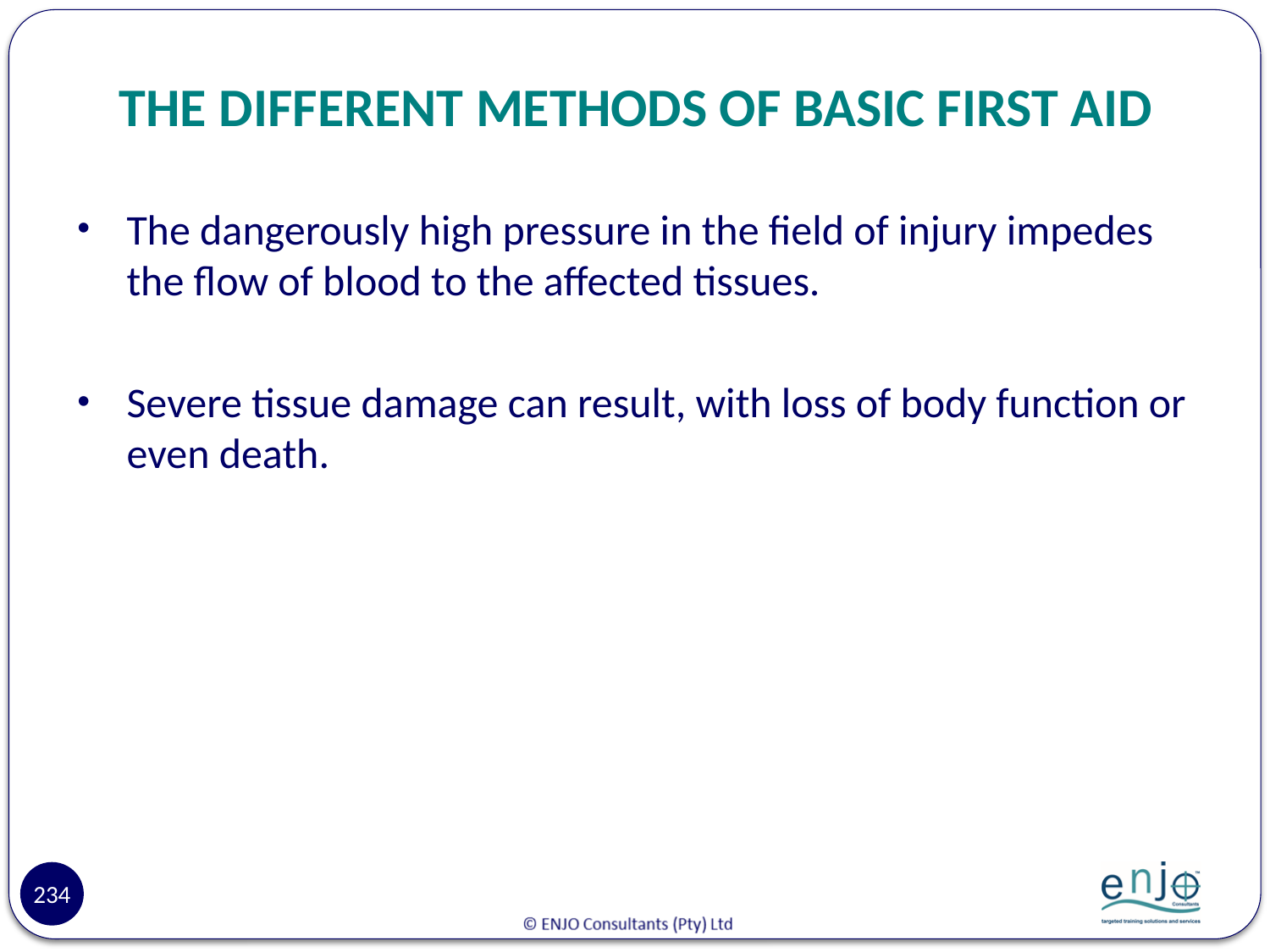

# THE DIFFERENT METHODS OF BASIC FIRST AID
The dangerously high pressure in the field of injury impedes the flow of blood to the affected tissues.

Severe tissue damage can result, with loss of body function or even death.

234